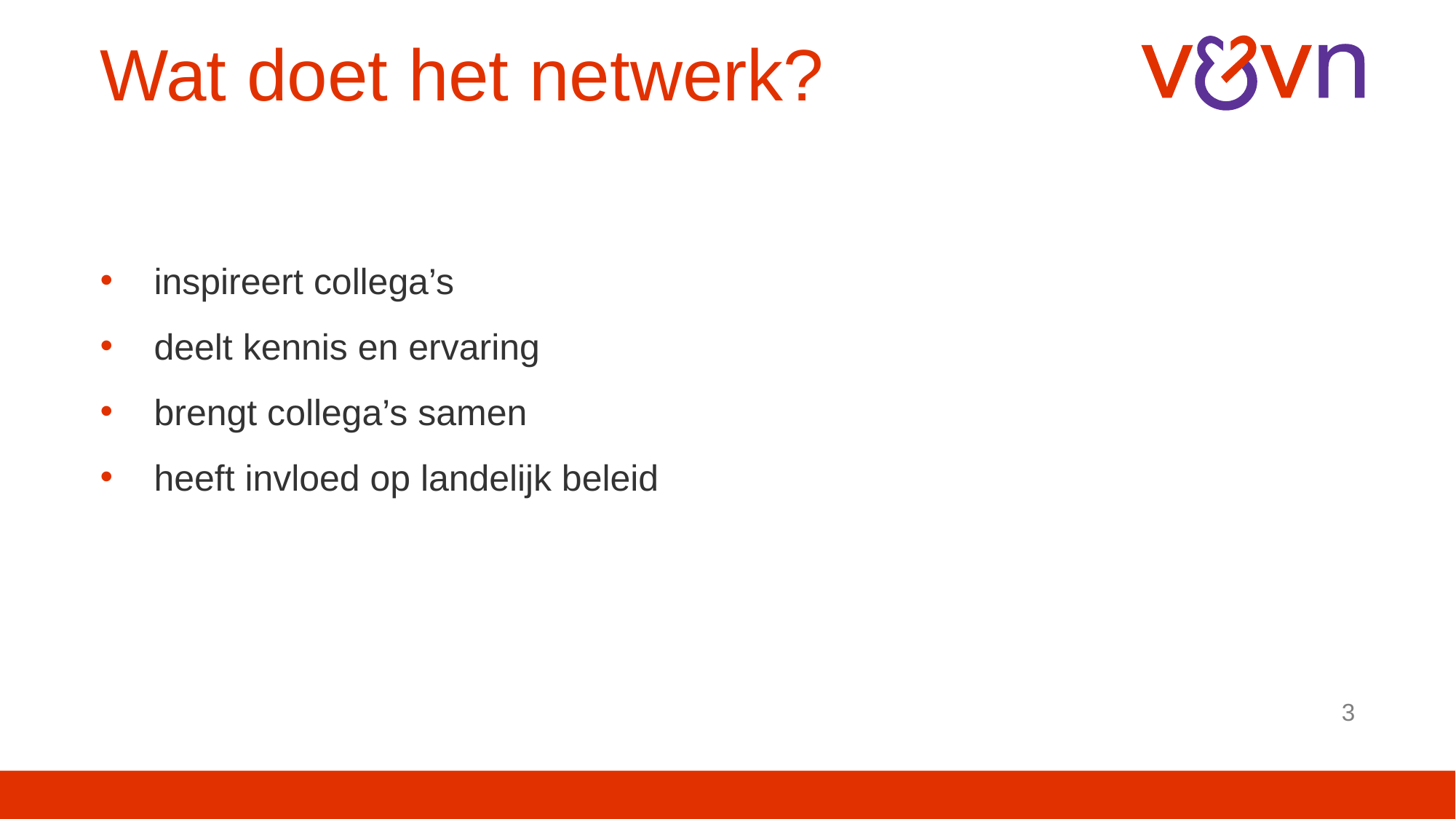

# Wat doet het netwerk?

inspireert collega’s
deelt kennis en ervaring
brengt collega’s samen
heeft invloed op landelijk beleid

3